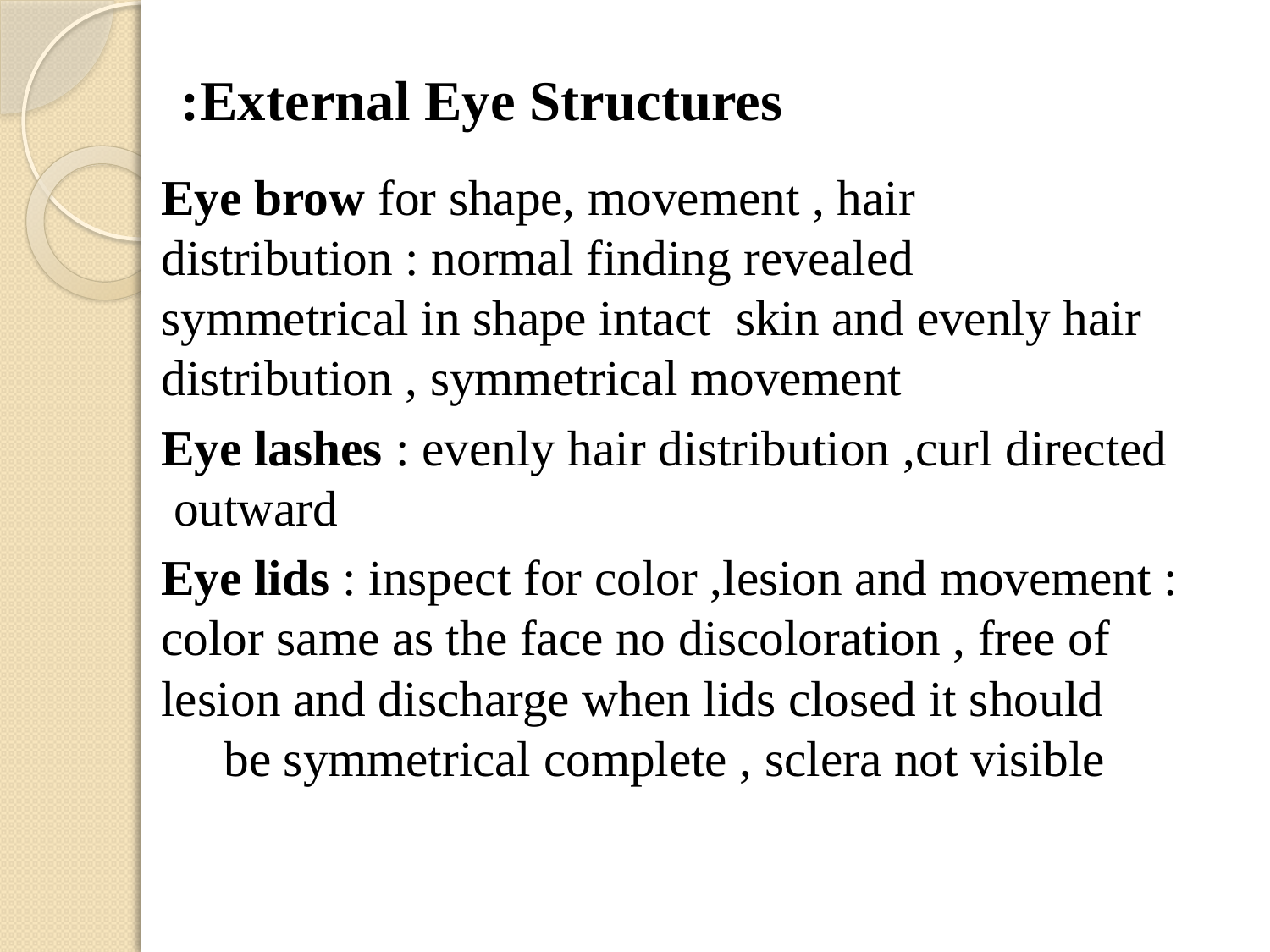

# External Eye Structures:
Eye brow for shape, movement , hair distribution : normal finding revealed symmetrical in shape intact  skin and evenly hair distribution , symmetrical movement
Eye lashes : evenly hair distribution ,curl directed outward
Eye lids : inspect for color ,lesion and movement : color same as the face no discoloration , free of lesion and discharge when lids closed it should be symmetrical complete , sclera not visible